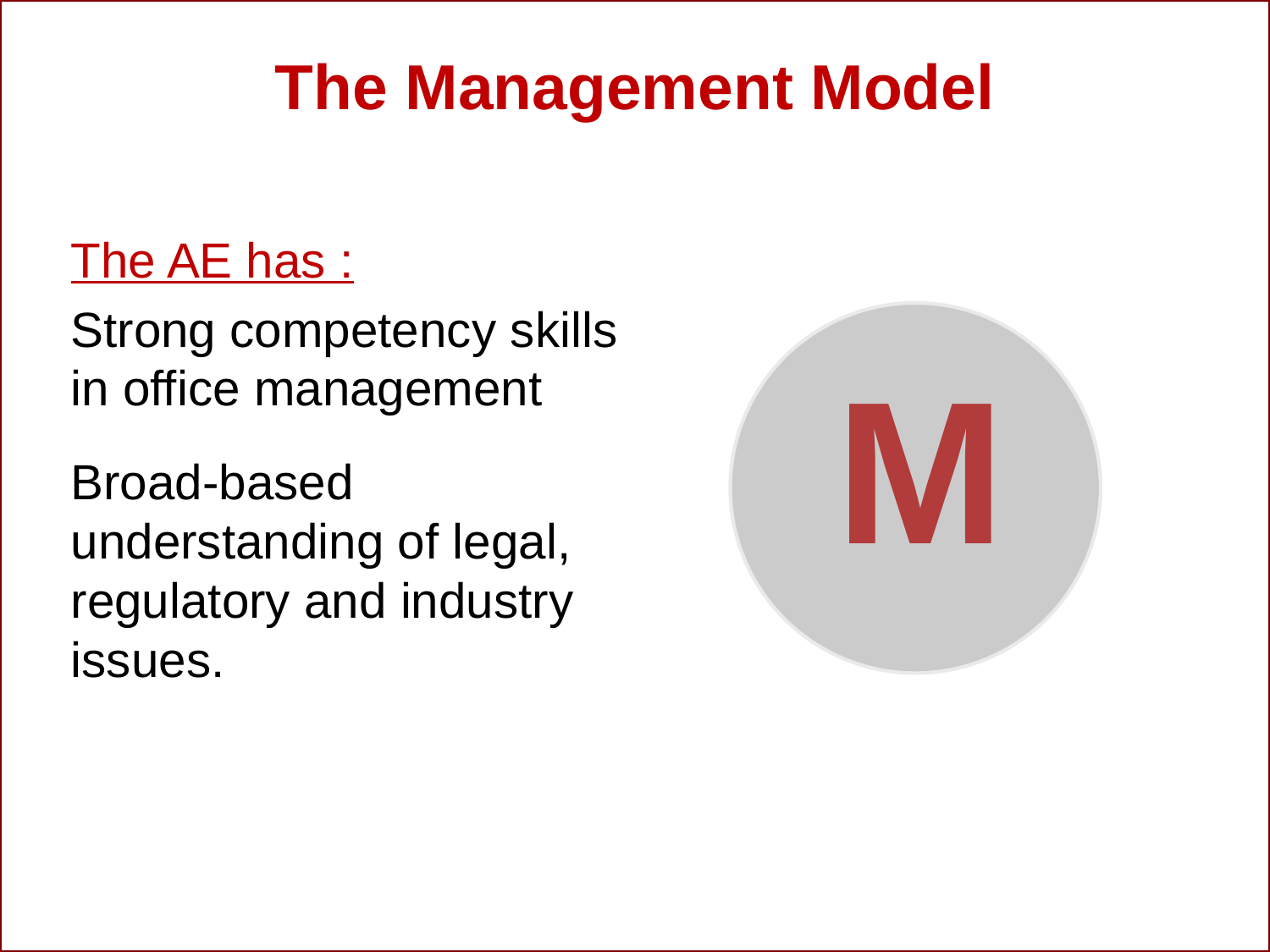

# The Management Model
The AE has :
Strong competency skills in office management

Broad-based understanding of legal, regulatory and industry issues.

m
15